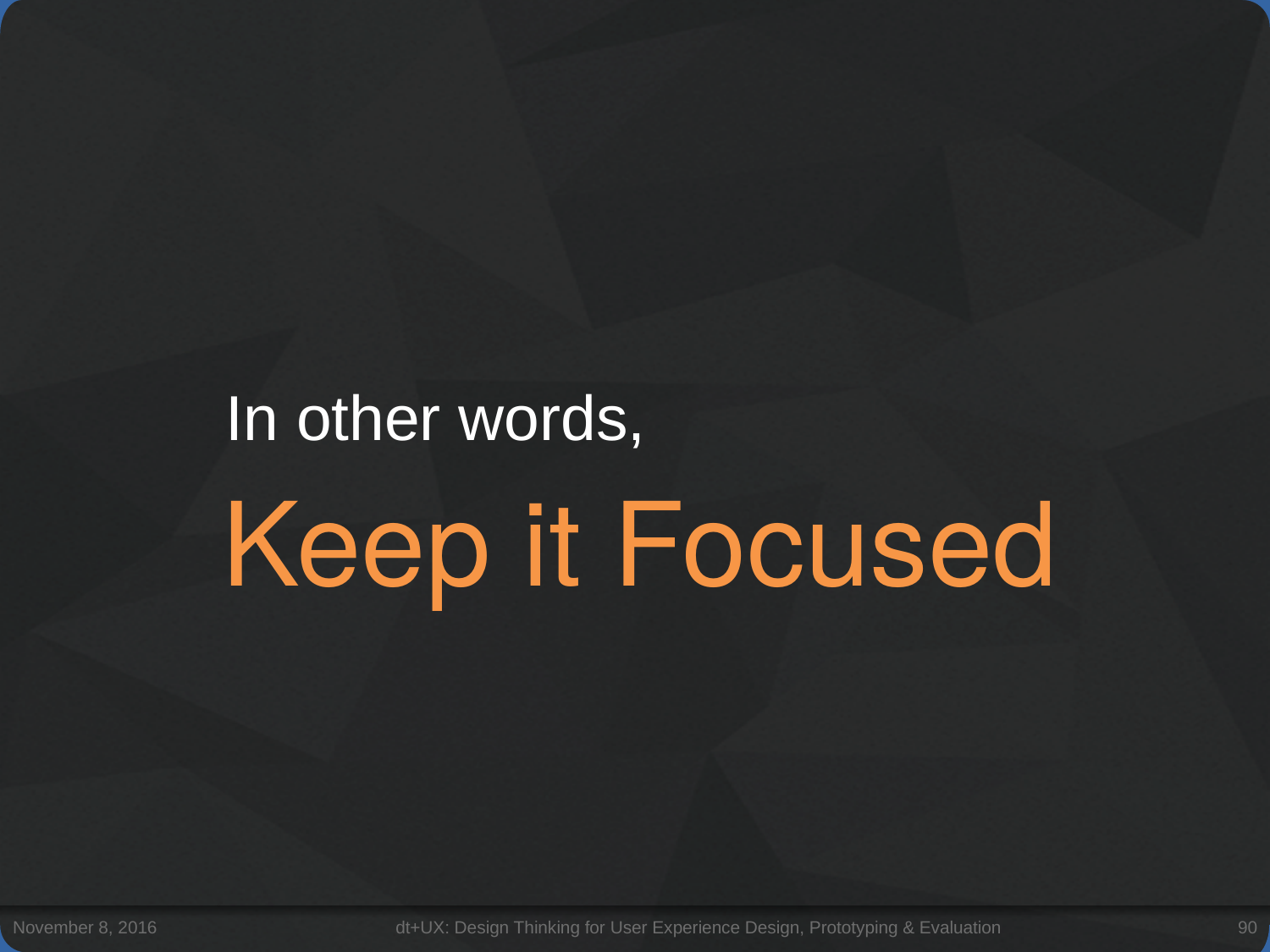

In other words,
Keep it Focused
November 8, 2016
dt+UX: Design Thinking for User Experience Design, Prototyping & Evaluation
90